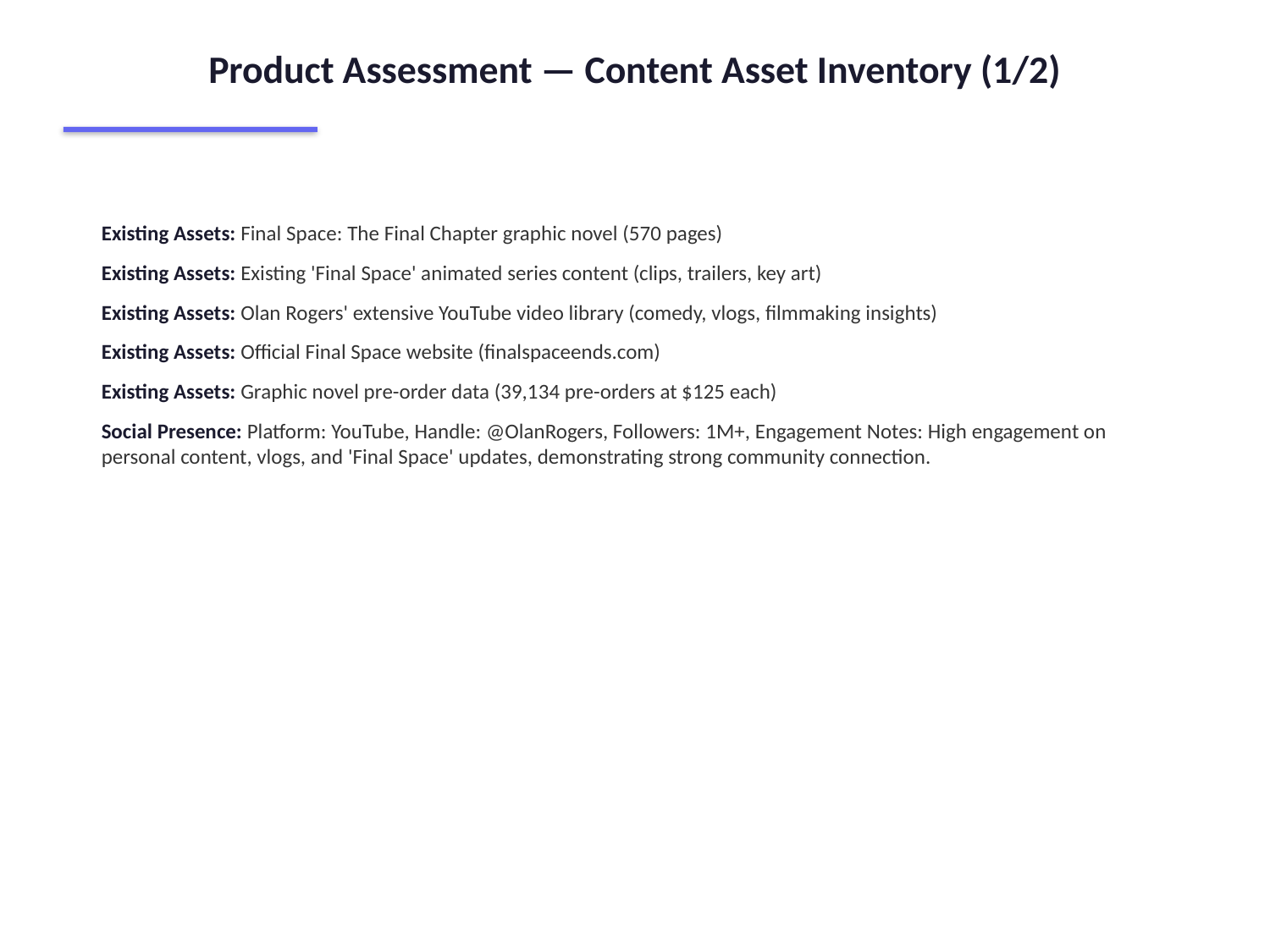

Product Assessment — Content Asset Inventory (1/2)

Existing Assets: Final Space: The Final Chapter graphic novel (570 pages)
Existing Assets: Existing 'Final Space' animated series content (clips, trailers, key art)
Existing Assets: Olan Rogers' extensive YouTube video library (comedy, vlogs, filmmaking insights)
Existing Assets: Official Final Space website (finalspaceends.com)
Existing Assets: Graphic novel pre-order data (39,134 pre-orders at $125 each)
Social Presence: Platform: YouTube, Handle: @OlanRogers, Followers: 1M+, Engagement Notes: High engagement on personal content, vlogs, and 'Final Space' updates, demonstrating strong community connection.